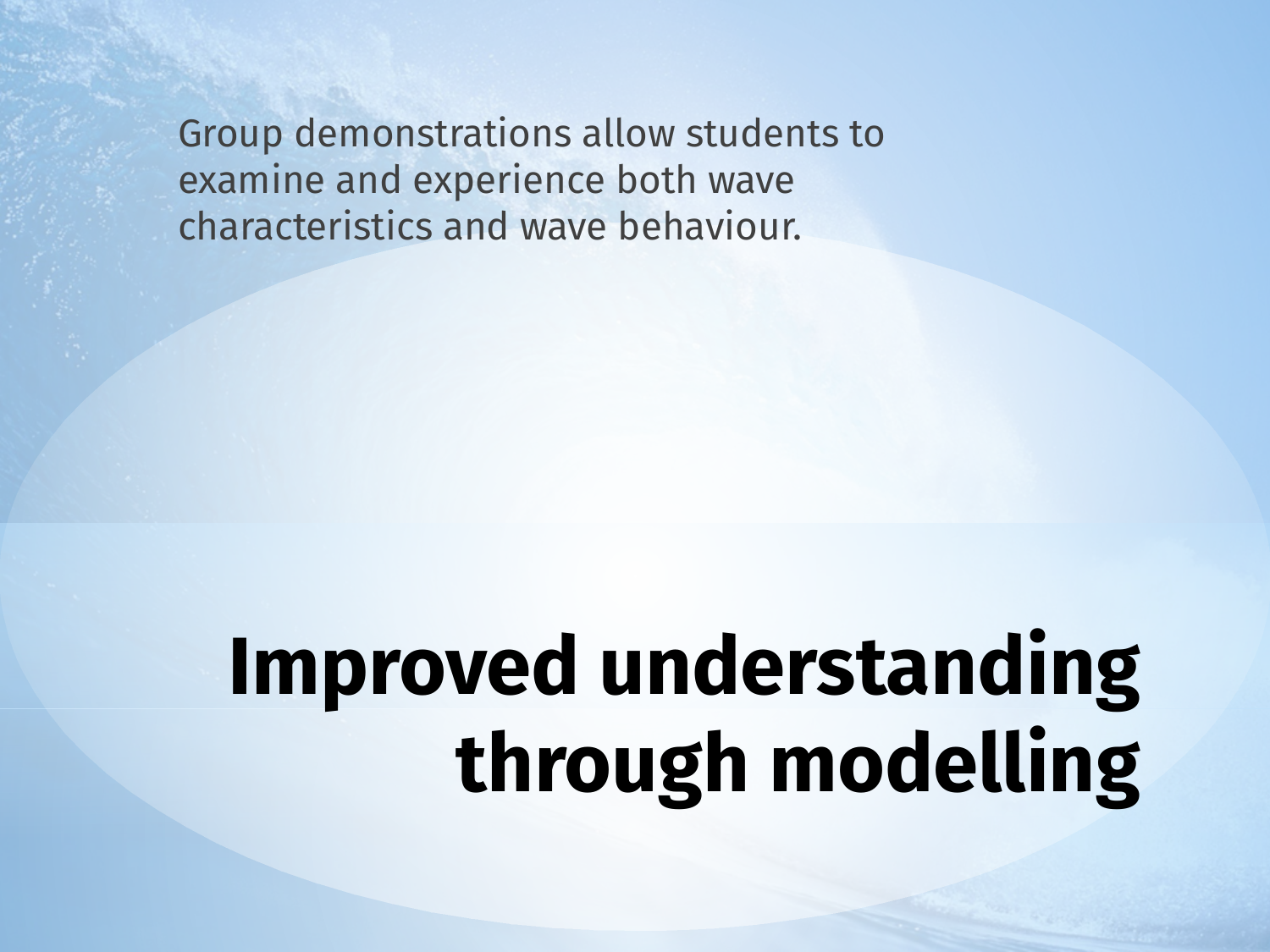

Group demonstrations allow students to examine and experience both wave characteristics and wave behaviour.

# Improved understanding through modelling